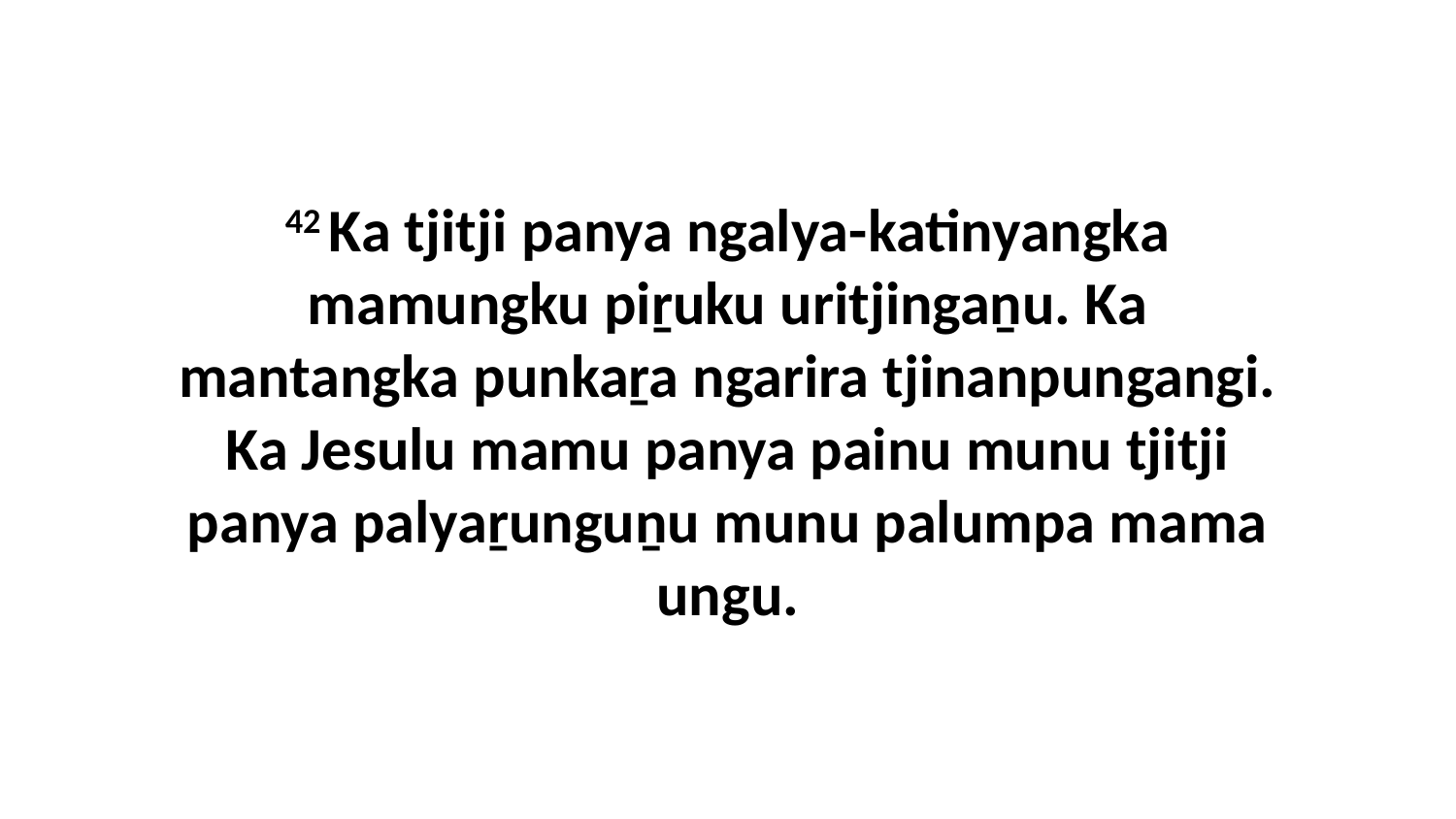

42 Ka tjitji panya ngalya-katinyangka mamungku piṟuku uritjingaṉu. Ka mantangka punkaṟa ngarira tjinanpungangi. Ka Jesulu mamu panya painu munu tjitji panya palyaṟunguṉu munu palumpa mama ungu.